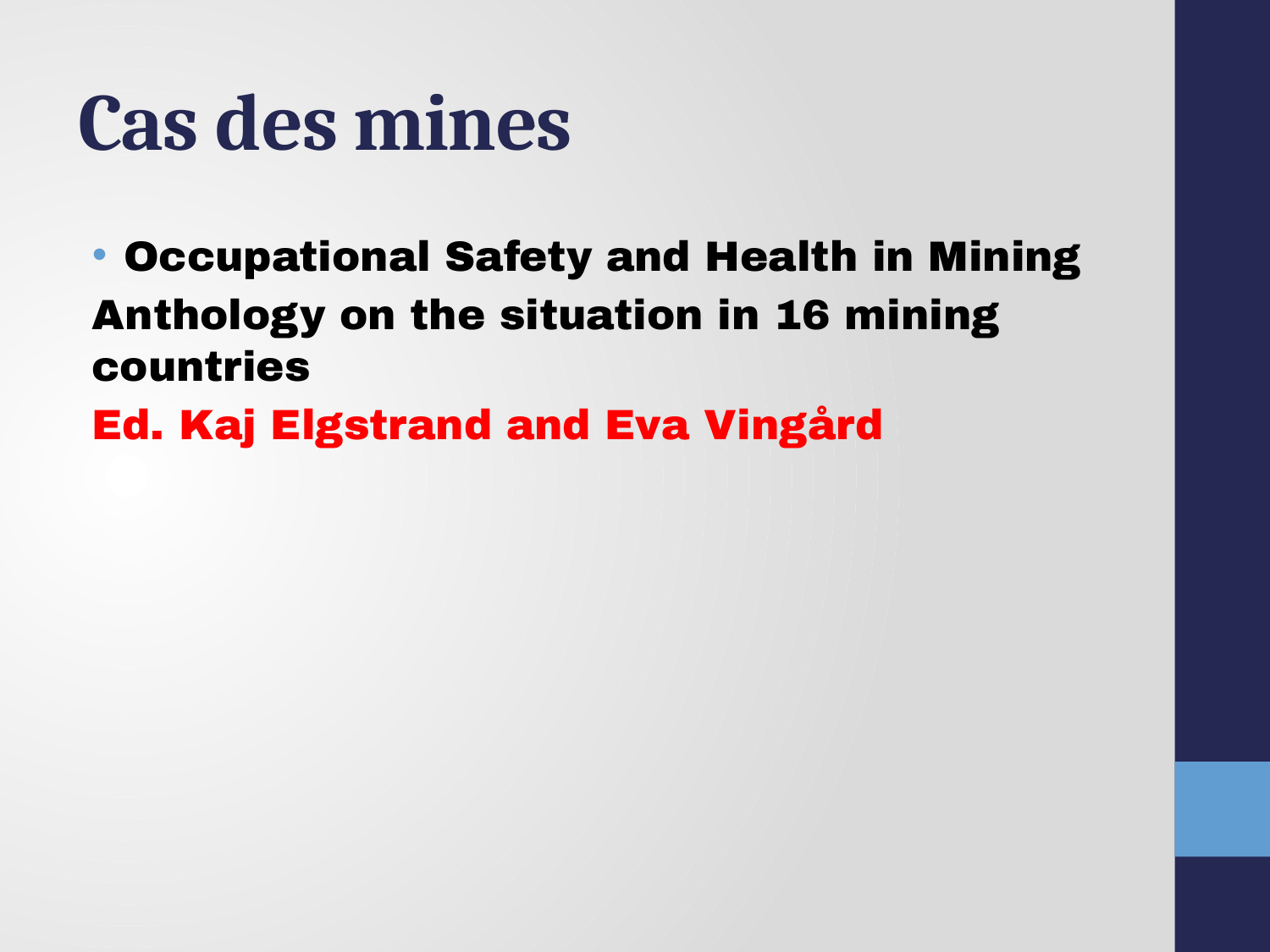

# Cas des mines
Occupational Safety and Health in Mining
Anthology on the situation in 16 mining countries
Ed. Kaj Elgstrand and Eva Vingård